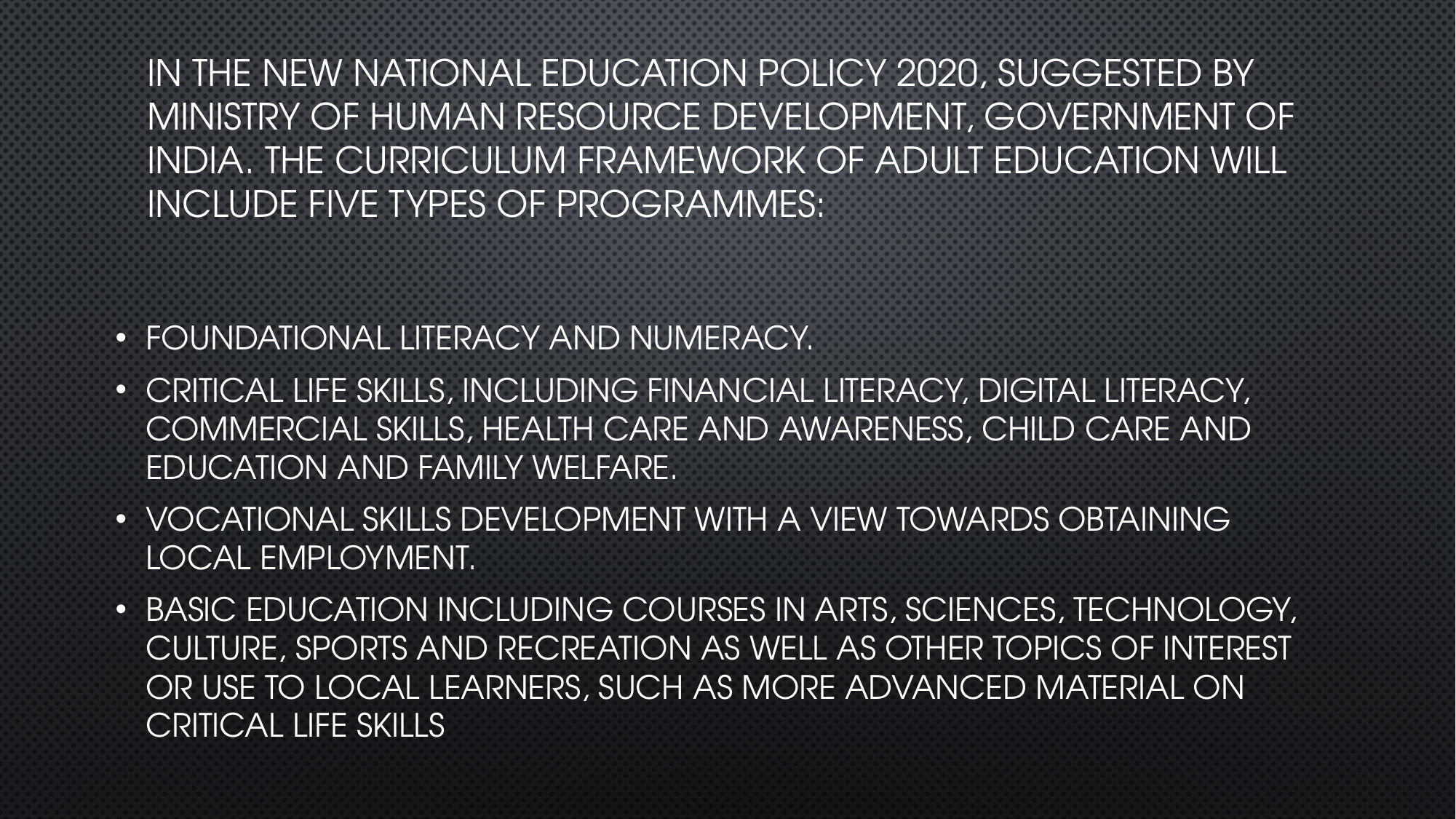

# In the new National Education Policy 2020, suggested by Ministry of human Resource Development, Government of India. The Curriculum framework of Adult Education will include five types of Programmes:
Foundational Literacy and numeracy.
Critical life Skills, Including financial literacy, digital literacy, commercial skills, health care and awareness, child care and education and family welfare.
Vocational Skills development with a view towards obtaining local employment.
Basic Education including courses in arts, sciences, technology, culture, sports and recreation as well as other topics of interest or use to local learners, such as more advanced material on critical life skills